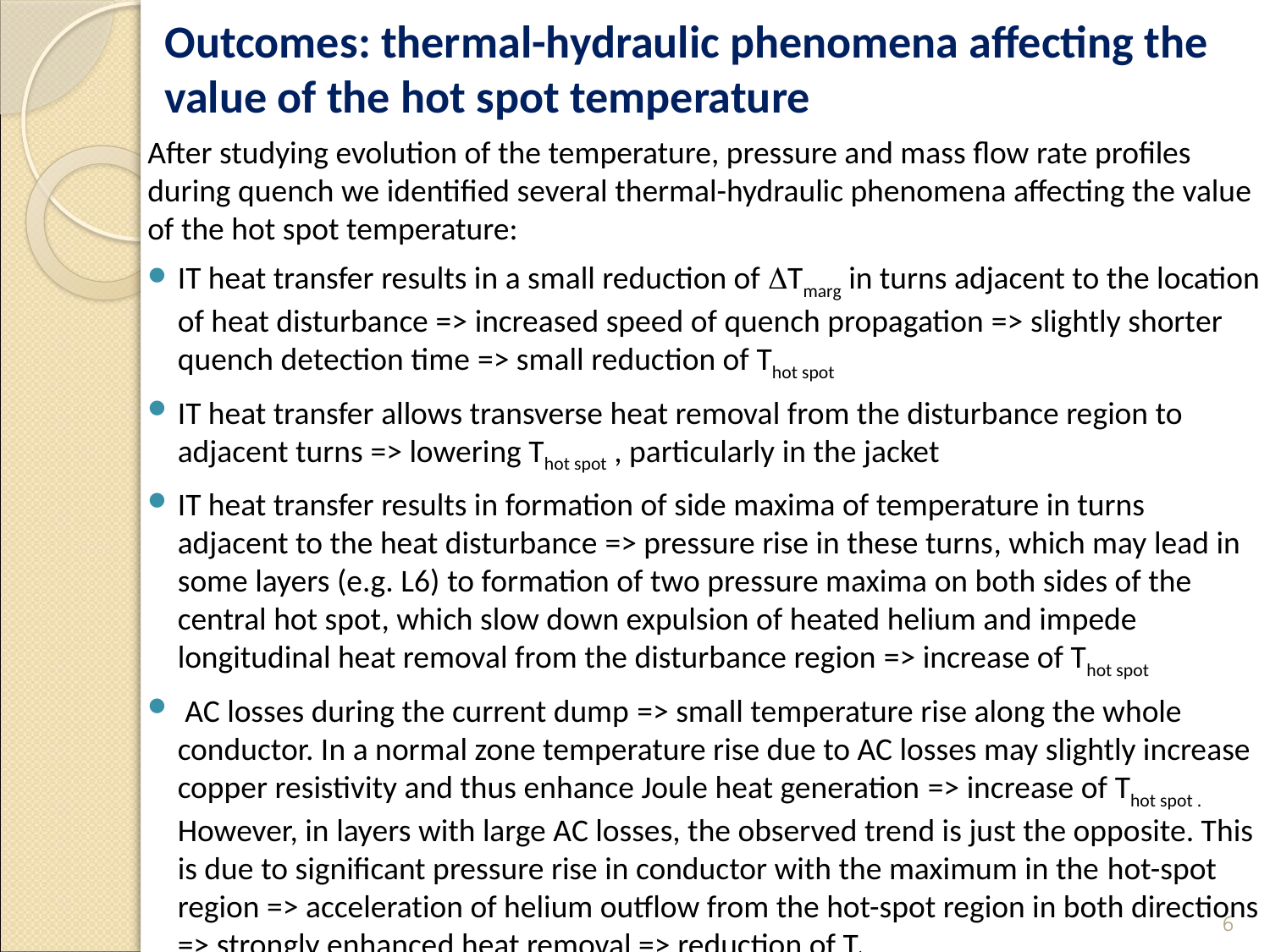

Outcomes: thermal-hydraulic phenomena affecting the value of the hot spot temperature
After studying evolution of the temperature, pressure and mass flow rate profiles during quench we identified several thermal-hydraulic phenomena affecting the value of the hot spot temperature:
IT heat transfer results in a small reduction of ΔTmarg in turns adjacent to the location of heat disturbance => increased speed of quench propagation => slightly shorter quench detection time => small reduction of Thot spot
IT heat transfer allows transverse heat removal from the disturbance region to adjacent turns => lowering Thot spot , particularly in the jacket
IT heat transfer results in formation of side maxima of temperature in turns adjacent to the heat disturbance => pressure rise in these turns, which may lead in some layers (e.g. L6) to formation of two pressure maxima on both sides of the central hot spot, which slow down expulsion of heated helium and impede longitudinal heat removal from the disturbance region => increase of Thot spot
 AC losses during the current dump => small temperature rise along the whole conductor. In a normal zone temperature rise due to AC losses may slightly increase copper resistivity and thus enhance Joule heat generation => increase of Thot spot . However, in layers with large AC losses, the observed trend is just the opposite. This is due to significant pressure rise in conductor with the maximum in the hot-spot region => acceleration of helium outflow from the hot-spot region in both directions => strongly enhanced heat removal => reduction of Thot spot
6